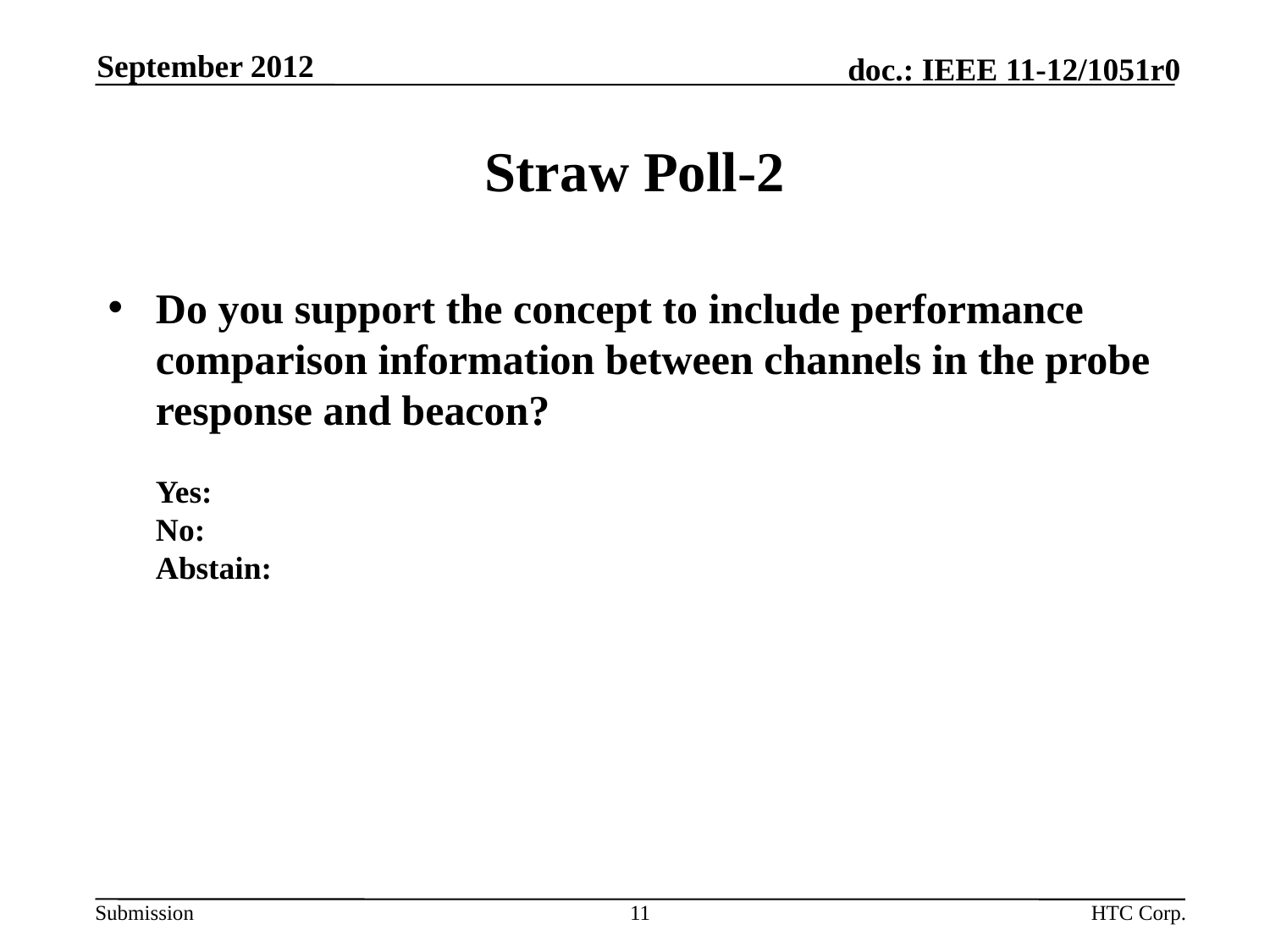

September 2012
# Straw Poll-2
Do you support the concept to include performance comparison information between channels in the probe response and beacon?
Yes:
No:
Abstain:
11
HTC Corp.